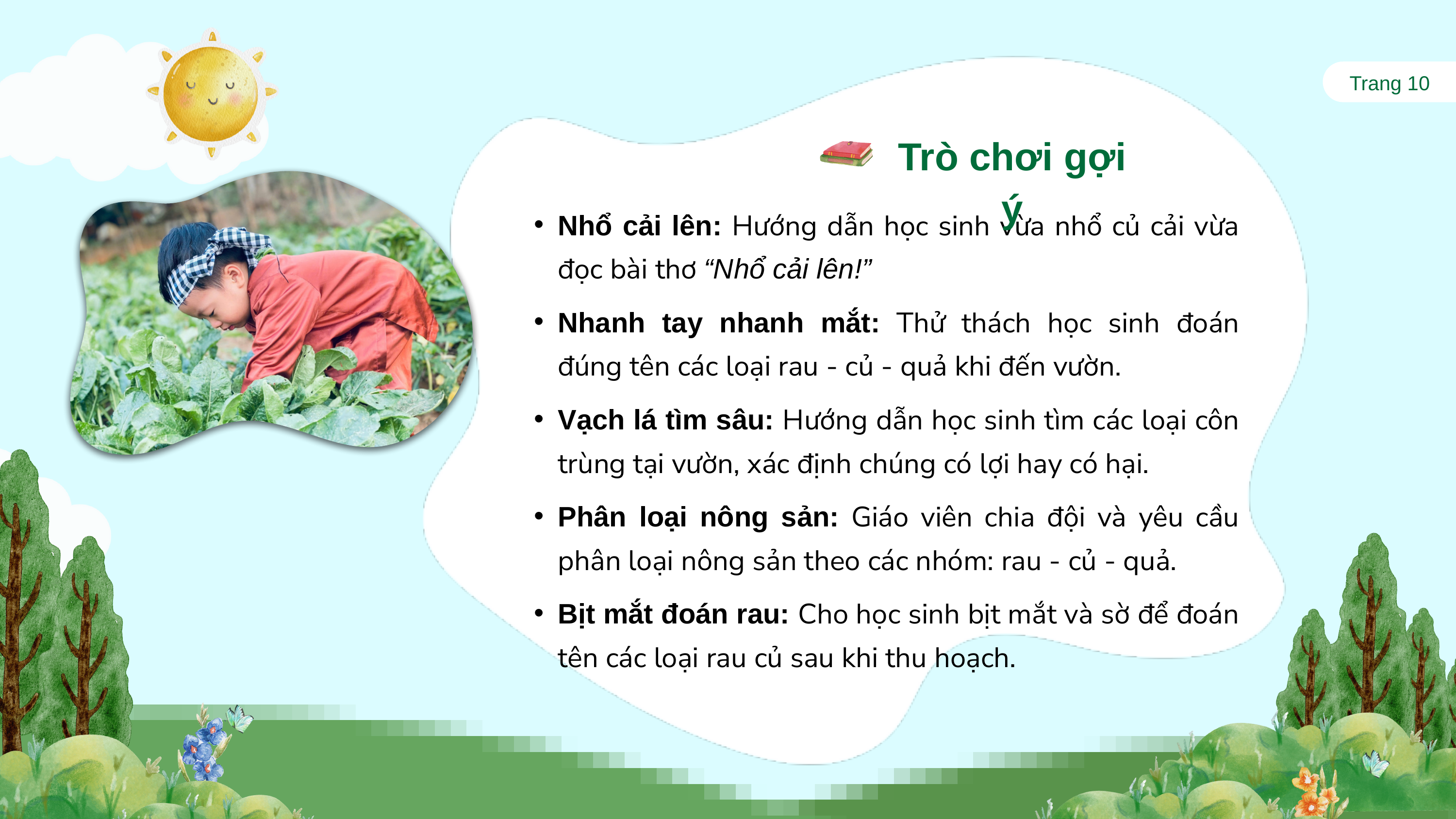

Trang 10
Trò chơi gợi ý

Nhổ cải lên: Hướng dẫn học sinh vừa nhổ củ cải vừa đọc bài thơ “Nhổ cải lên!”

Nhanh tay nhanh mắt: Thử thách học sinh đoán đúng tên các loại rau - củ - quả khi đến vườn.

Vạch lá tìm sâu: Hướng dẫn học sinh tìm các loại côn trùng tại vườn, xác định chúng có lợi hay có hại.

Phân loại nông sản: Giáo viên chia đội và yêu cầu phân loại nông sản theo các nhóm: rau - củ - quả.

Bịt mắt đoán rau: Cho học sinh bịt mắt và sờ để đoán tên các loại rau củ sau khi thu hoạch.